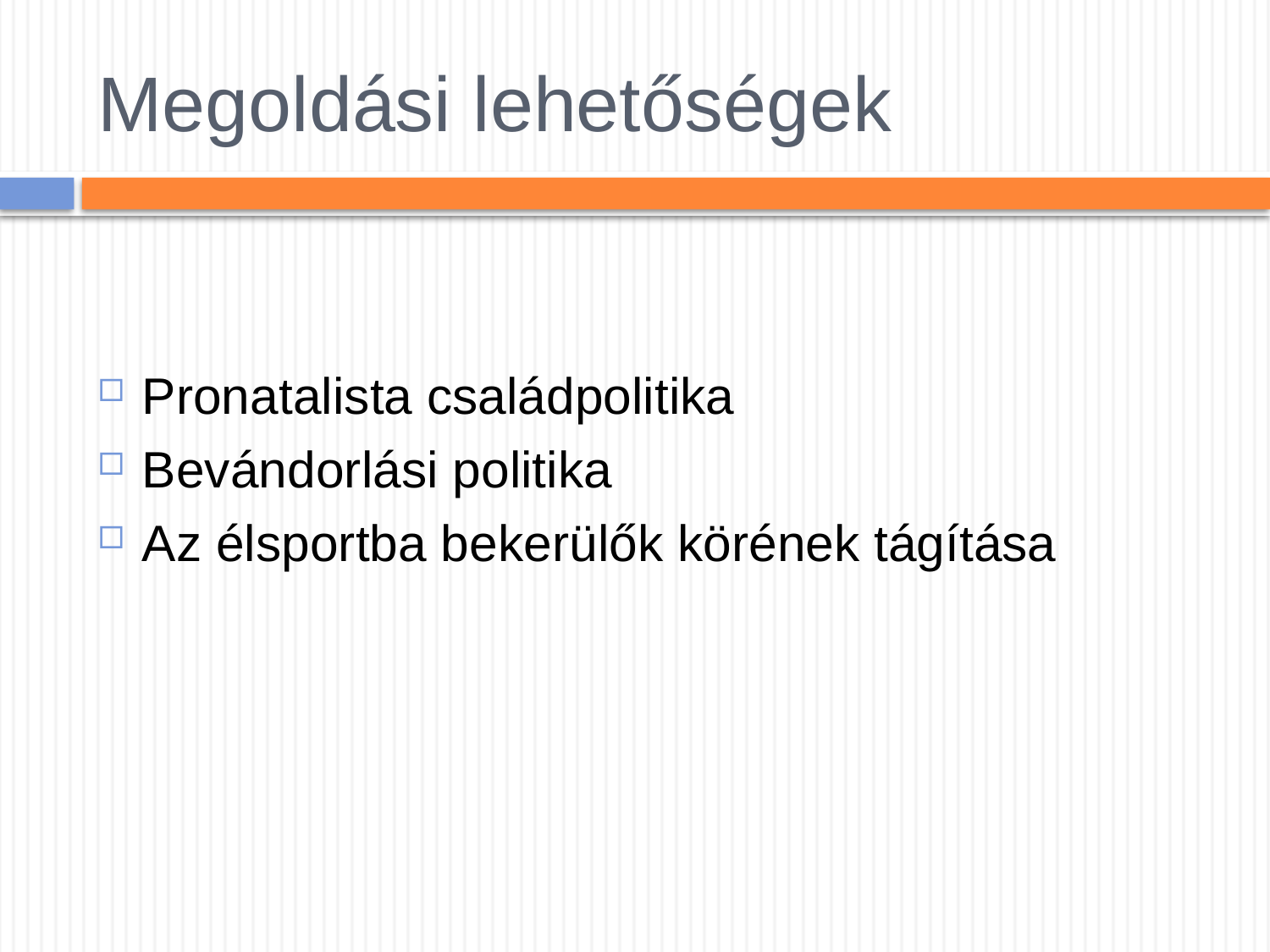

# Megoldási lehetőségek
Pronatalista családpolitika
Bevándorlási politika
Az élsportba bekerülők körének tágítása